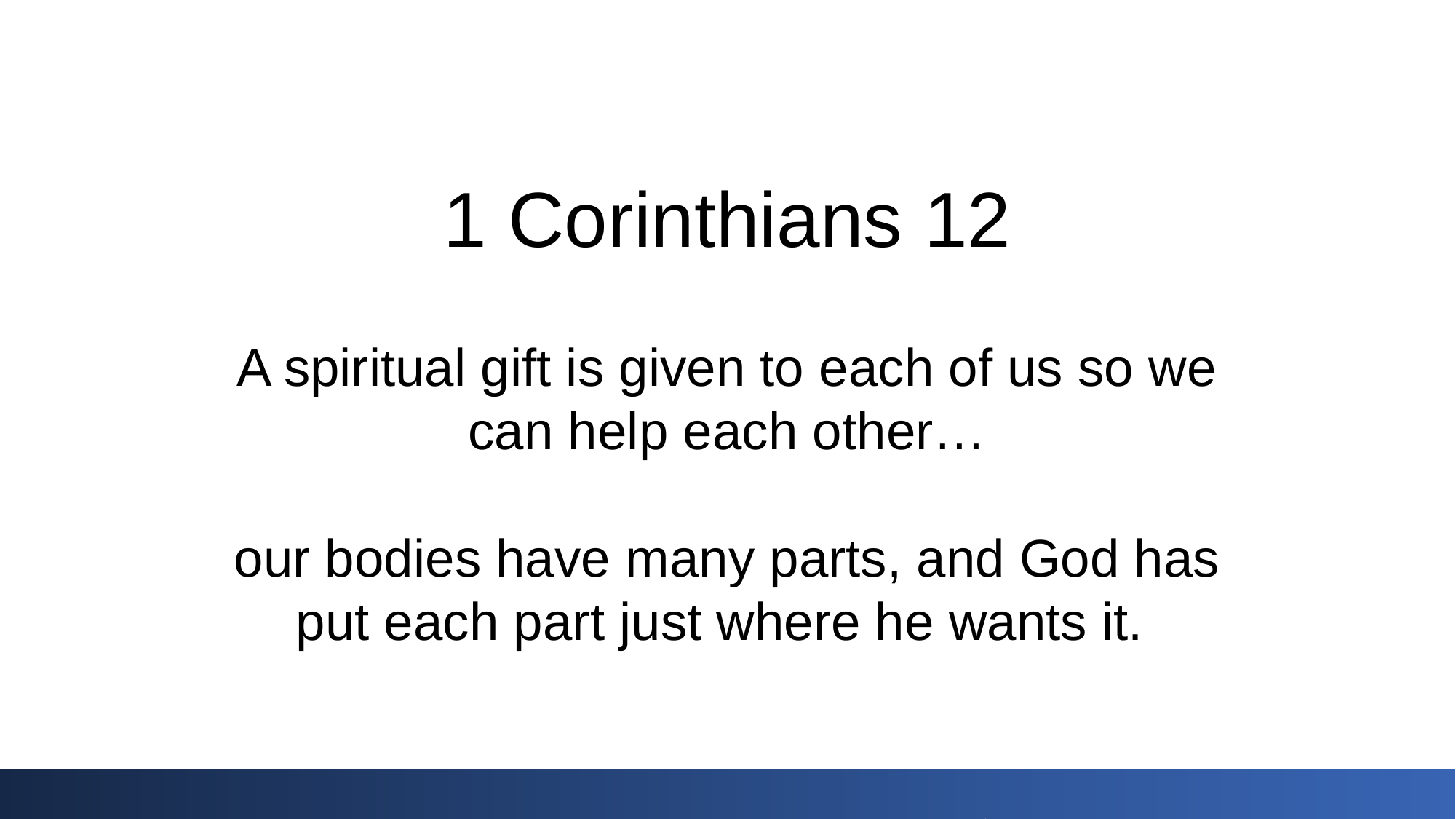

# 1 Corinthians 12 A spiritual gift is given to each of us so we can help each other… our bodies have many parts, and God has put each part just where he wants it.